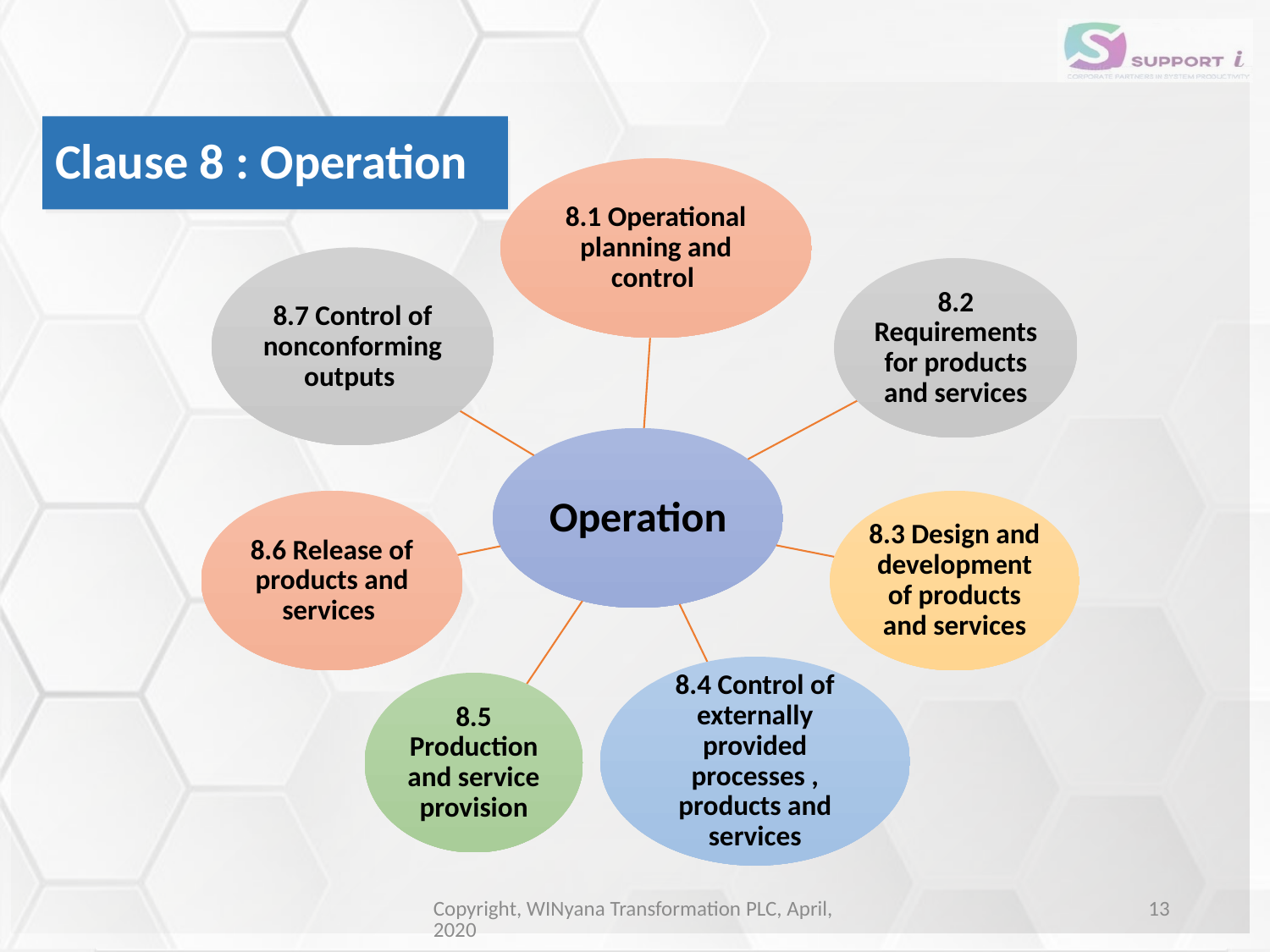

Clause 8 : Operation
Operation

8.1 Operational planning and control

8.2 Requirements for products and services

8.3 Design and development of products and services

8.4 Control of externally provided processes , products and services

8.5 Production and service provision

8.6 Release of products and services

8.7 Control of nonconforming outputs
Copyright, WINyana Transformation PLC, April,2020
13